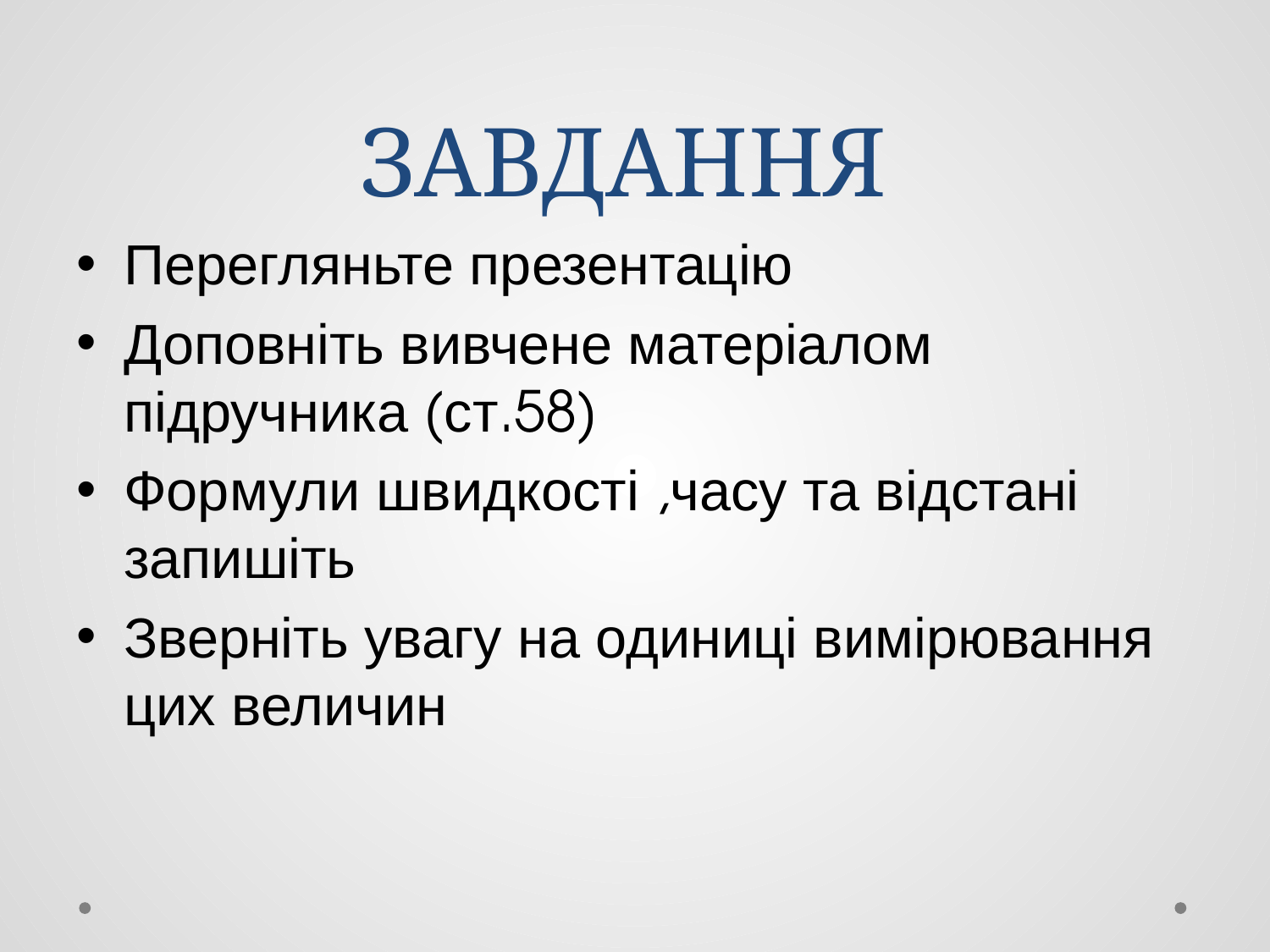

# ЗАВДАННЯ
Перегляньте презентацію
Доповніть вивчене матеріалом підручника (ст.58)
Формули швидкості ,часу та відстані запишіть
Зверніть увагу на одиниці вимірювання цих величин